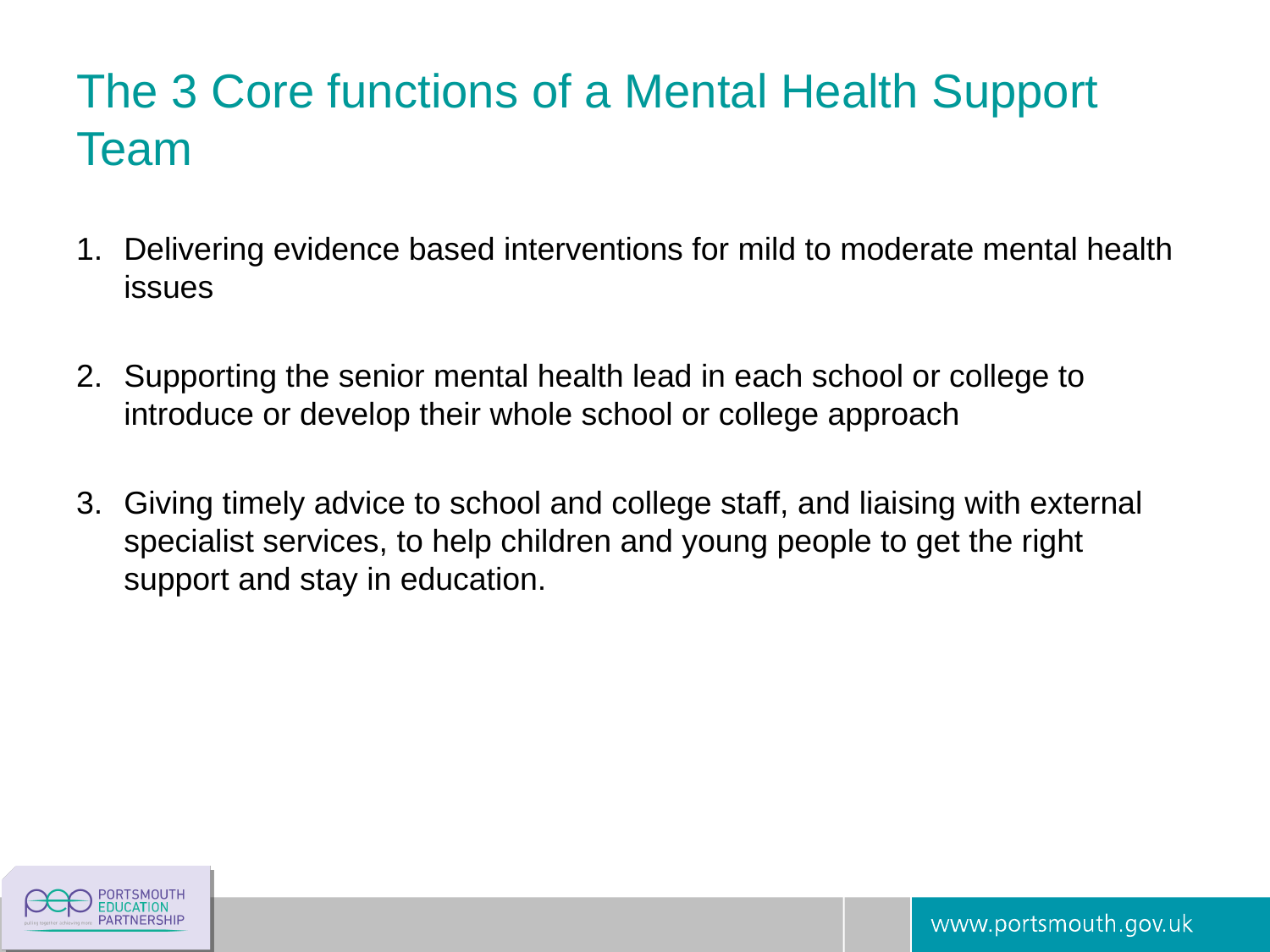

# The 3 Core functions of a Mental Health Support Team
Delivering evidence based interventions for mild to moderate mental health issues

Supporting the senior mental health lead in each school or college to introduce or develop their whole school or college approach

Giving timely advice to school and college staff, and liaising with external specialist services, to help children and young people to get the right support and stay in education.